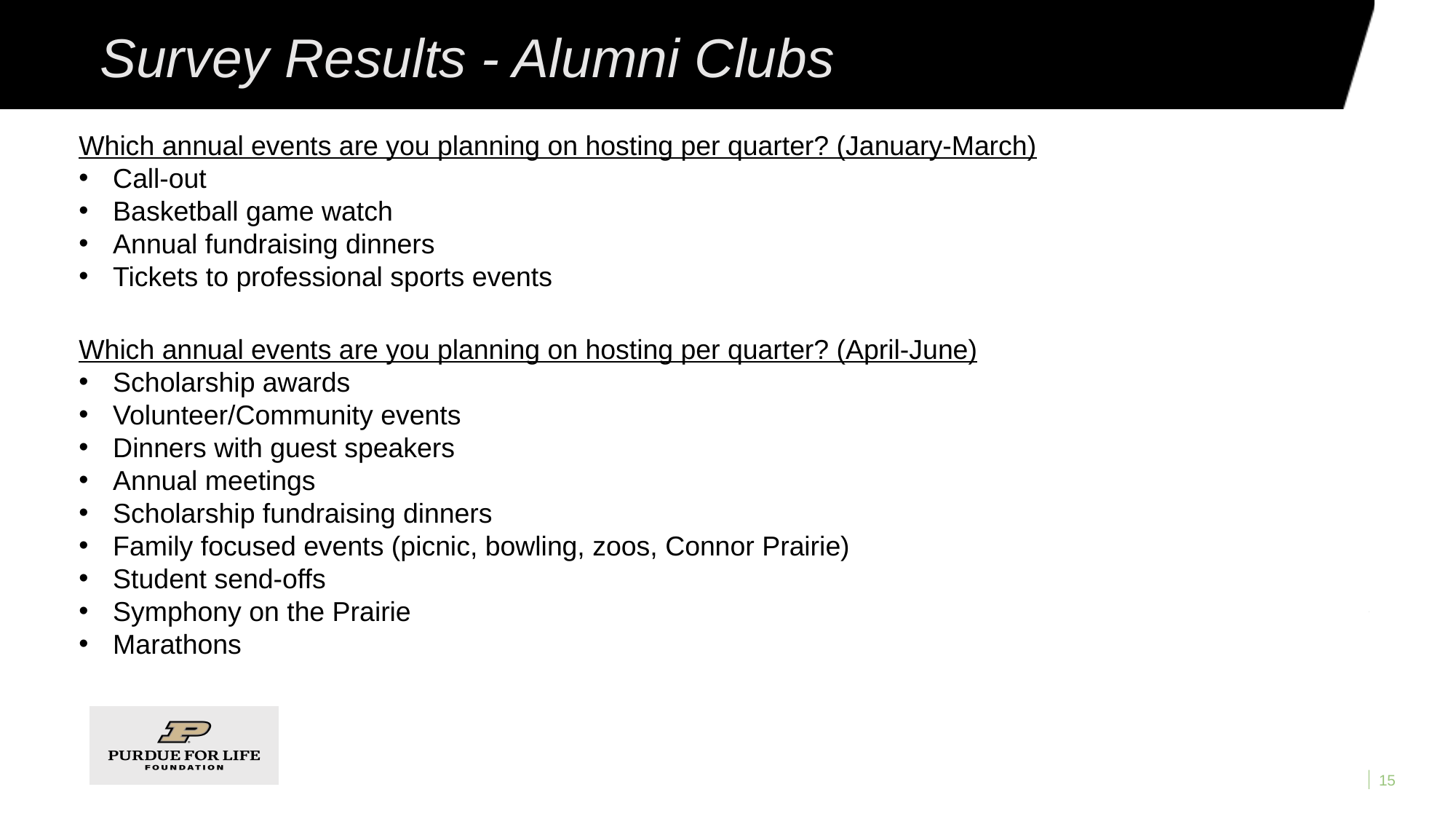

# Survey Results - Alumni Clubs
Which annual events are you planning on hosting per quarter? (January-March)
Call-out
Basketball game watch
Annual fundraising dinners
Tickets to professional sports events
Which annual events are you planning on hosting per quarter? (April-June)
Scholarship awards
Volunteer/Community events
Dinners with guest speakers
Annual meetings
Scholarship fundraising dinners
Family focused events (picnic, bowling, zoos, Connor Prairie)
Student send-offs
Symphony on the Prairie
Marathons